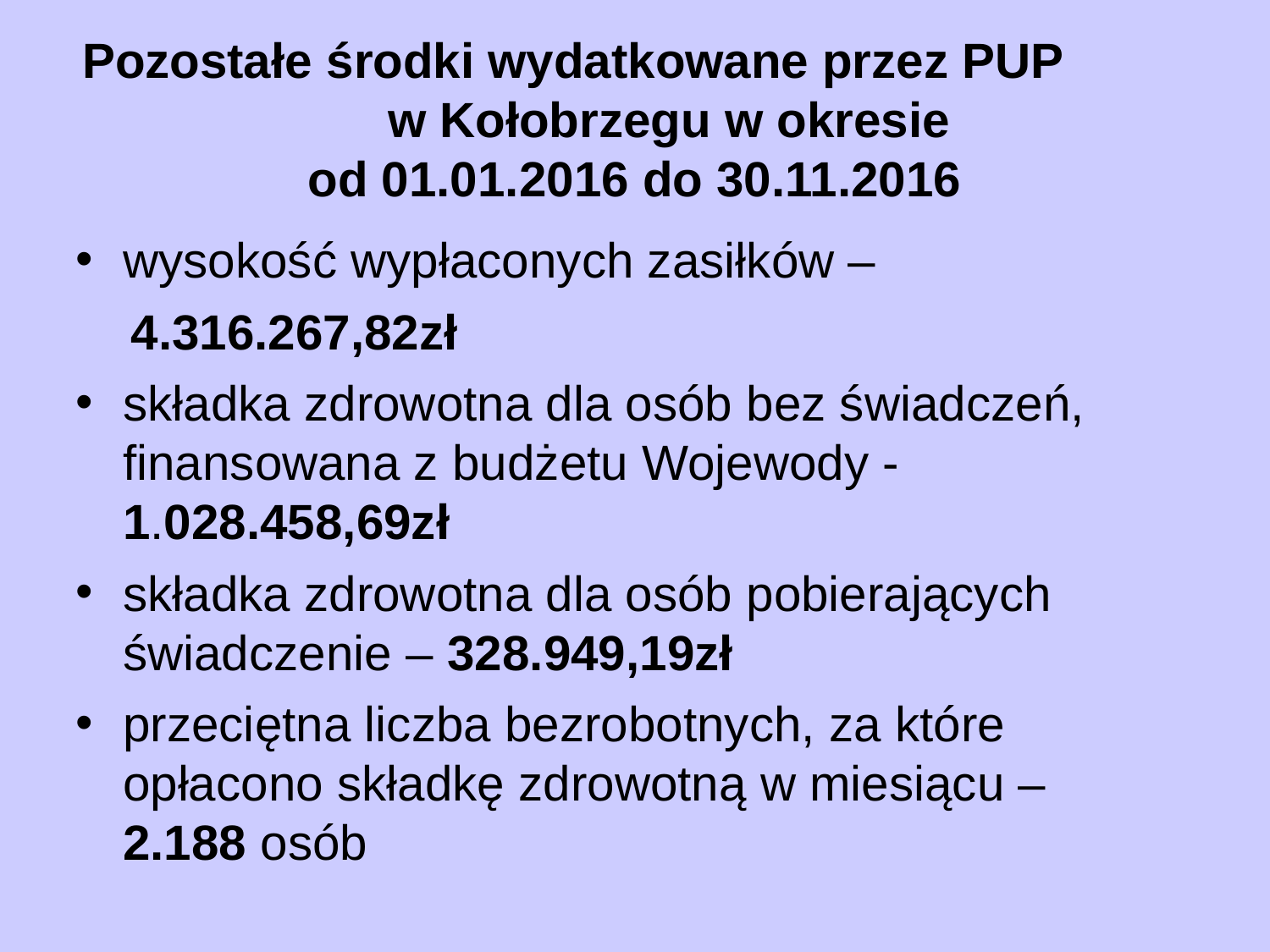

# Pozostałe środki wydatkowane przez PUP                w Kołobrzegu w okresie od 01.01.2016 do 30.11.2016
wysokość wypłaconych zasiłków –
    4.316.267,82zł
składka zdrowotna dla osób bez świadczeń, finansowana z budżetu Wojewody - 1.028.458,69zł
składka zdrowotna dla osób pobierających świadczenie – 328.949,19zł
przeciętna liczba bezrobotnych, za które opłacono składkę zdrowotną w miesiącu –    2.188 osób